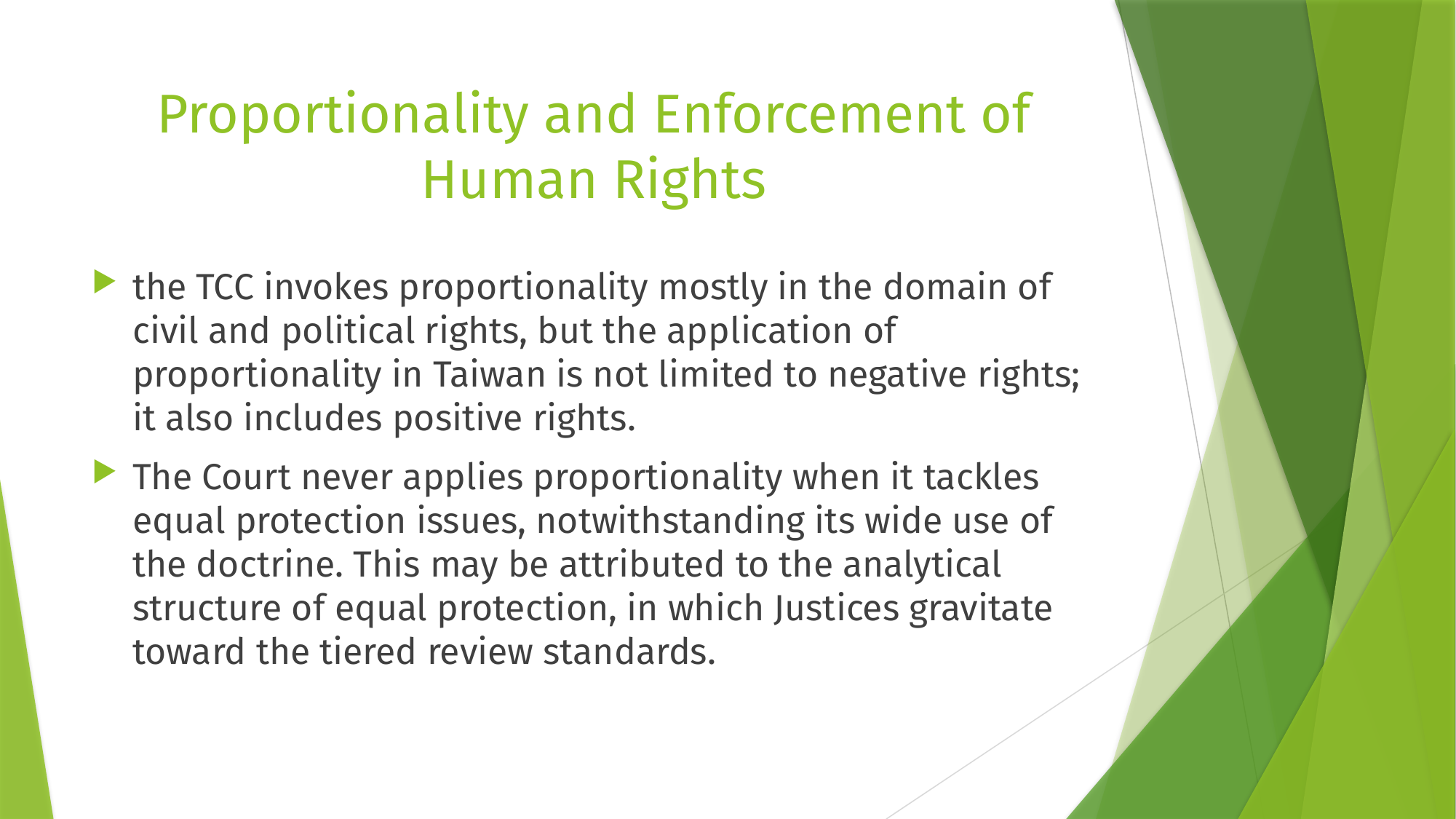

# Proportionality and Enforcement of Human Rights
the TCC invokes proportionality mostly in the domain of civil and political rights, but the application of proportionality in Taiwan is not limited to negative rights; it also includes positive rights.
The Court never applies proportionality when it tackles equal protection issues, notwithstanding its wide use of the doctrine. This may be attributed to the analytical structure of equal protection, in which Justices gravitate toward the tiered review standards.